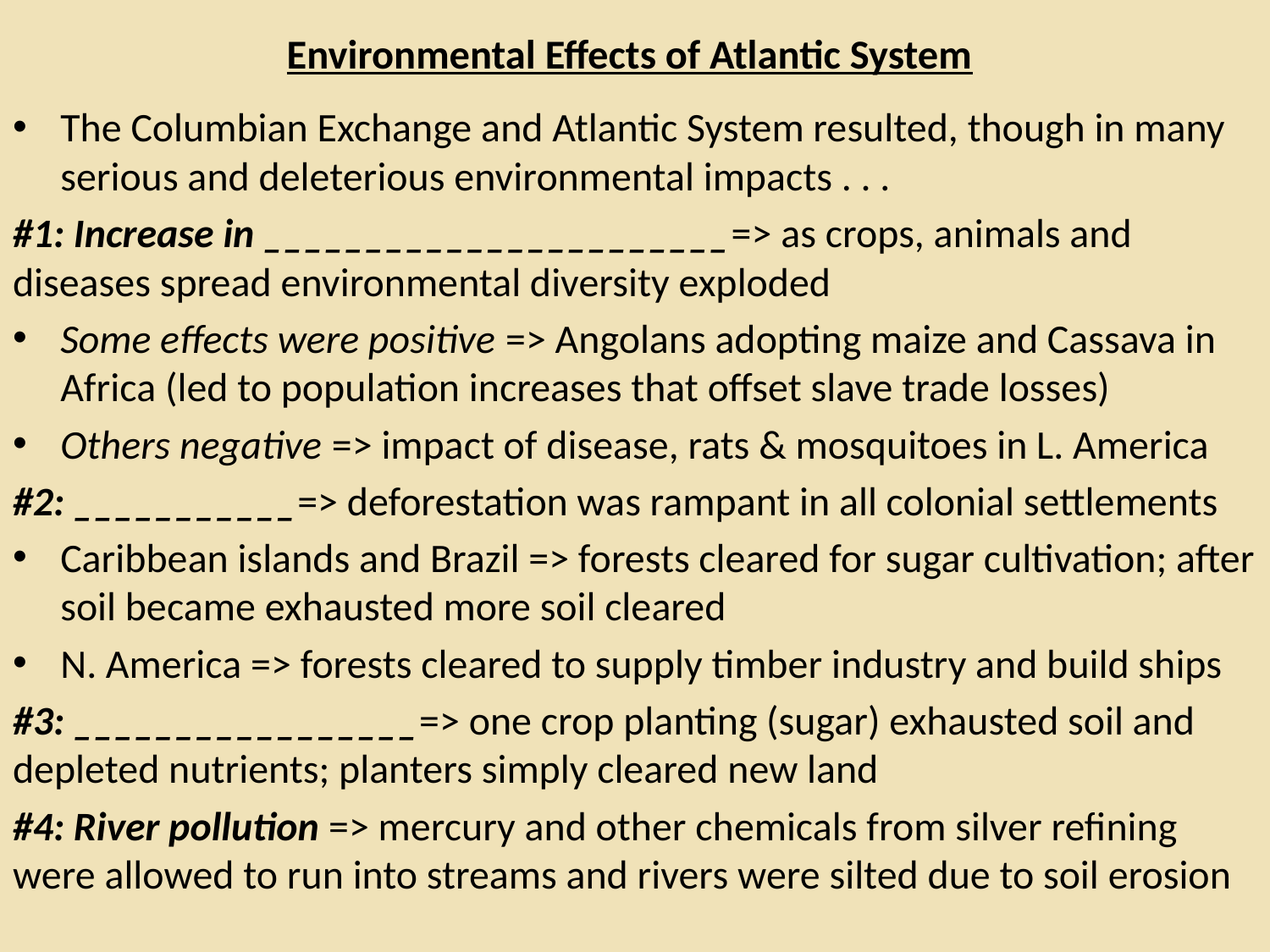

# Environmental Effects of Atlantic System
The Columbian Exchange and Atlantic System resulted, though in many serious and deleterious environmental impacts . . .
#1: Increase in _______________________=> as crops, animals and diseases spread environmental diversity exploded
Some effects were positive => Angolans adopting maize and Cassava in Africa (led to population increases that offset slave trade losses)
Others negative => impact of disease, rats & mosquitoes in L. America
#2: ___________=> deforestation was rampant in all colonial settlements
Caribbean islands and Brazil => forests cleared for sugar cultivation; after soil became exhausted more soil cleared
N. America => forests cleared to supply timber industry and build ships
#3: _________________=> one crop planting (sugar) exhausted soil and depleted nutrients; planters simply cleared new land
#4: River pollution => mercury and other chemicals from silver refining were allowed to run into streams and rivers were silted due to soil erosion